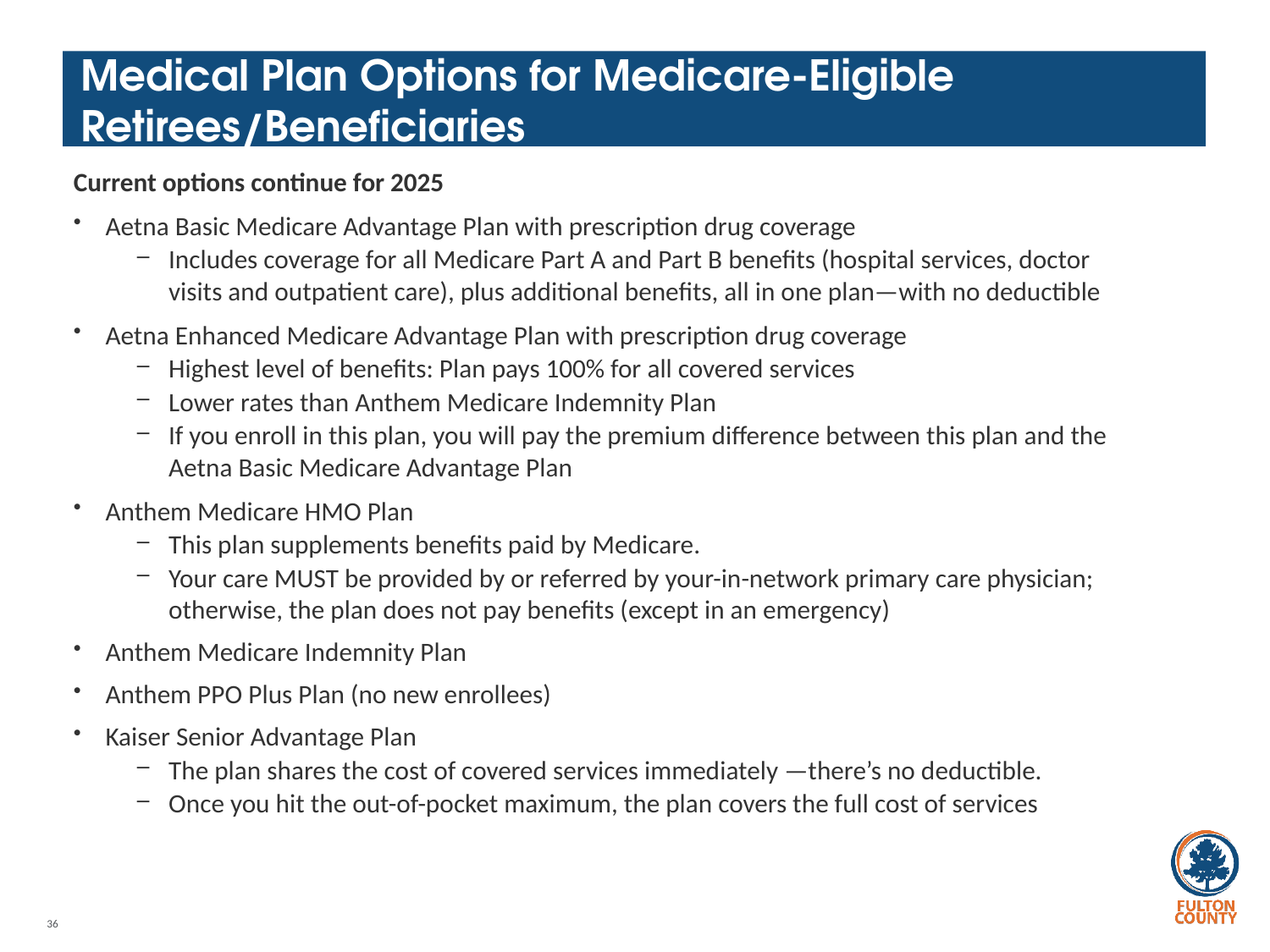

# Medical Plan Options for Medicare-Eligible Retirees/Beneficiaries
Current options continue for 2025
Aetna Basic Medicare Advantage Plan with prescription drug coverage
Includes coverage for all Medicare Part A and Part B benefits (hospital services, doctor visits and outpatient care), plus additional benefits, all in one plan—with no deductible
Aetna Enhanced Medicare Advantage Plan with prescription drug coverage
Highest level of benefits: Plan pays 100% for all covered services
Lower rates than Anthem Medicare Indemnity Plan
If you enroll in this plan, you will pay the premium difference between this plan and the Aetna Basic Medicare Advantage Plan
Anthem Medicare HMO Plan
This plan supplements benefits paid by Medicare.
Your care MUST be provided by or referred by your-in-network primary care physician; otherwise, the plan does not pay benefits (except in an emergency)
Anthem Medicare Indemnity Plan
Anthem PPO Plus Plan (no new enrollees)
Kaiser Senior Advantage Plan
The plan shares the cost of covered services immediately —there’s no deductible.
Once you hit the out-of-pocket maximum, the plan covers the full cost of services